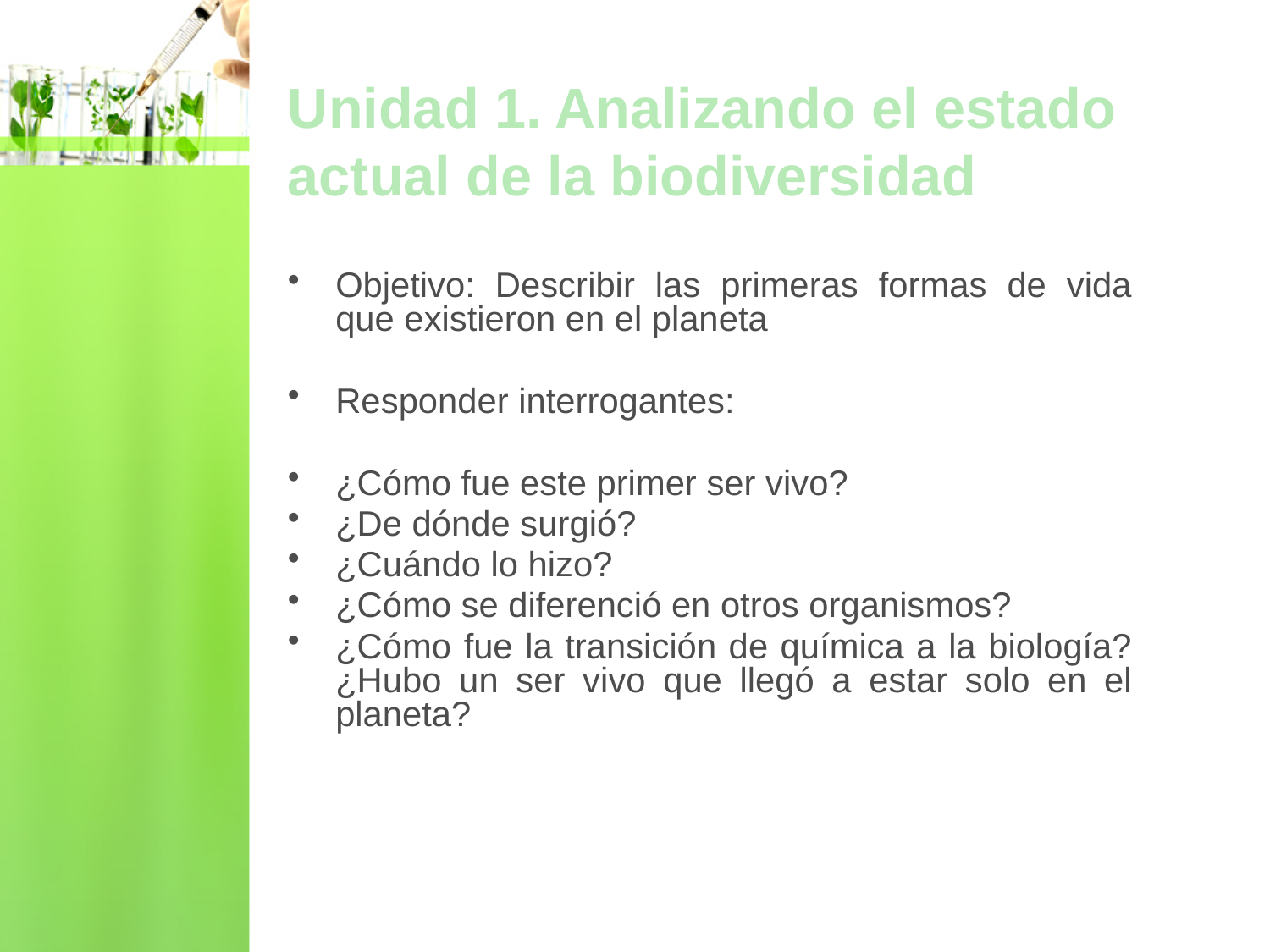

# Unidad 1. Analizando el estado actual de la biodiversidad
Objetivo: Describir las primeras formas de vida que existieron en el planeta

Responder interrogantes:

¿Cómo fue este primer ser vivo?
¿De dónde surgió?
¿Cuándo lo hizo?
¿Cómo se diferenció en otros organismos?
¿Cómo fue la transición de química a la biología? ¿Hubo un ser vivo que llegó a estar solo en el planeta?